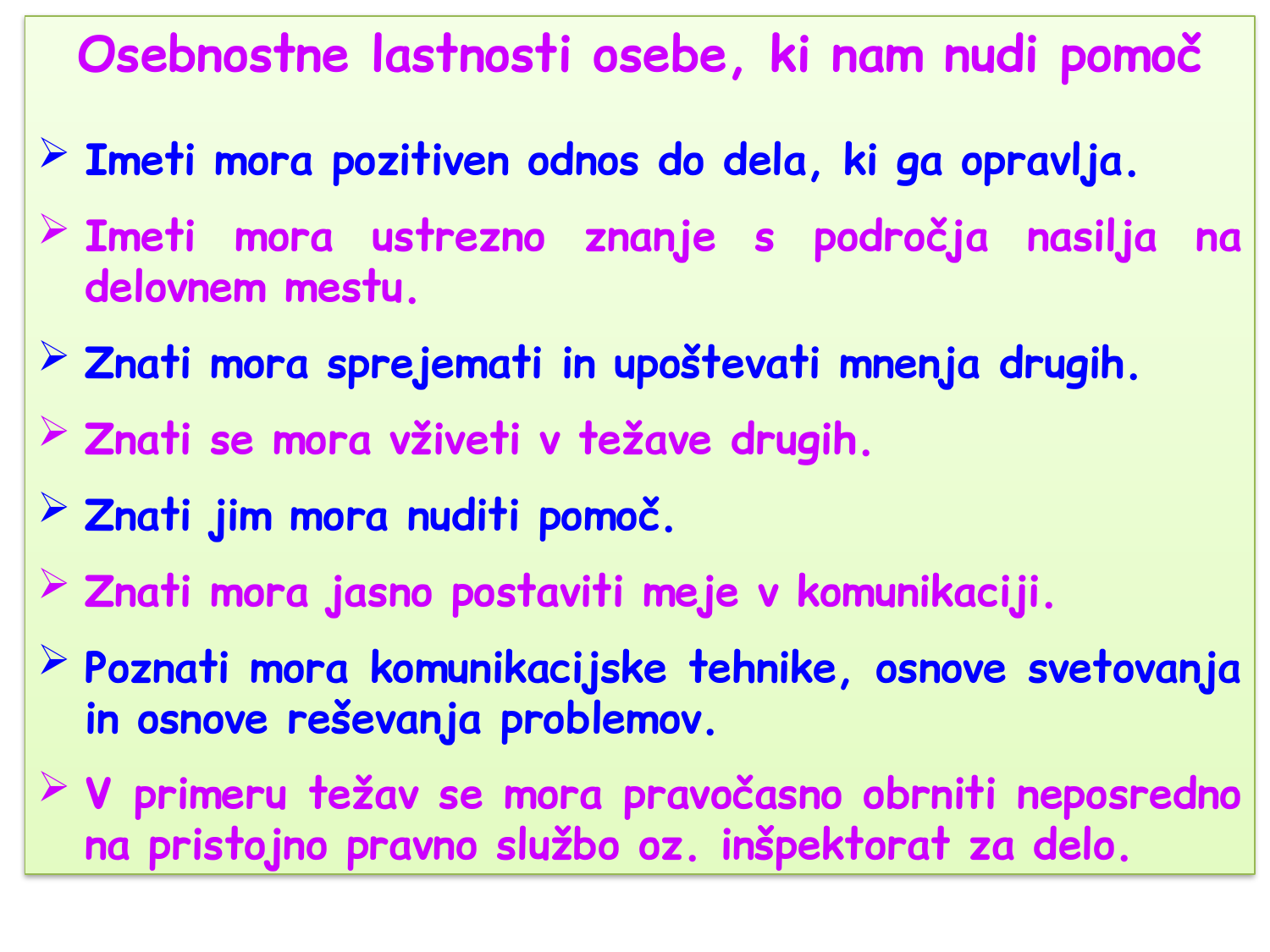

Osebnostne lastnosti osebe, ki nam nudi pomoč

Imeti mora pozitiven odnos do dela, ki ga opravlja.

Imeti mora ustrezno znanje s področja nasilja na delovnem mestu.

Znati mora sprejemati in upoštevati mnenja drugih.

Znati se mora vživeti v težave drugih.

Znati jim mora nuditi pomoč.

Znati mora jasno postaviti meje v komunikaciji.

Poznati mora komunikacijske tehnike, osnove svetovanja in osnove reševanja problemov.

V primeru težav se mora pravočasno obrniti neposredno na pristojno pravno službo oz. inšpektorat za delo.